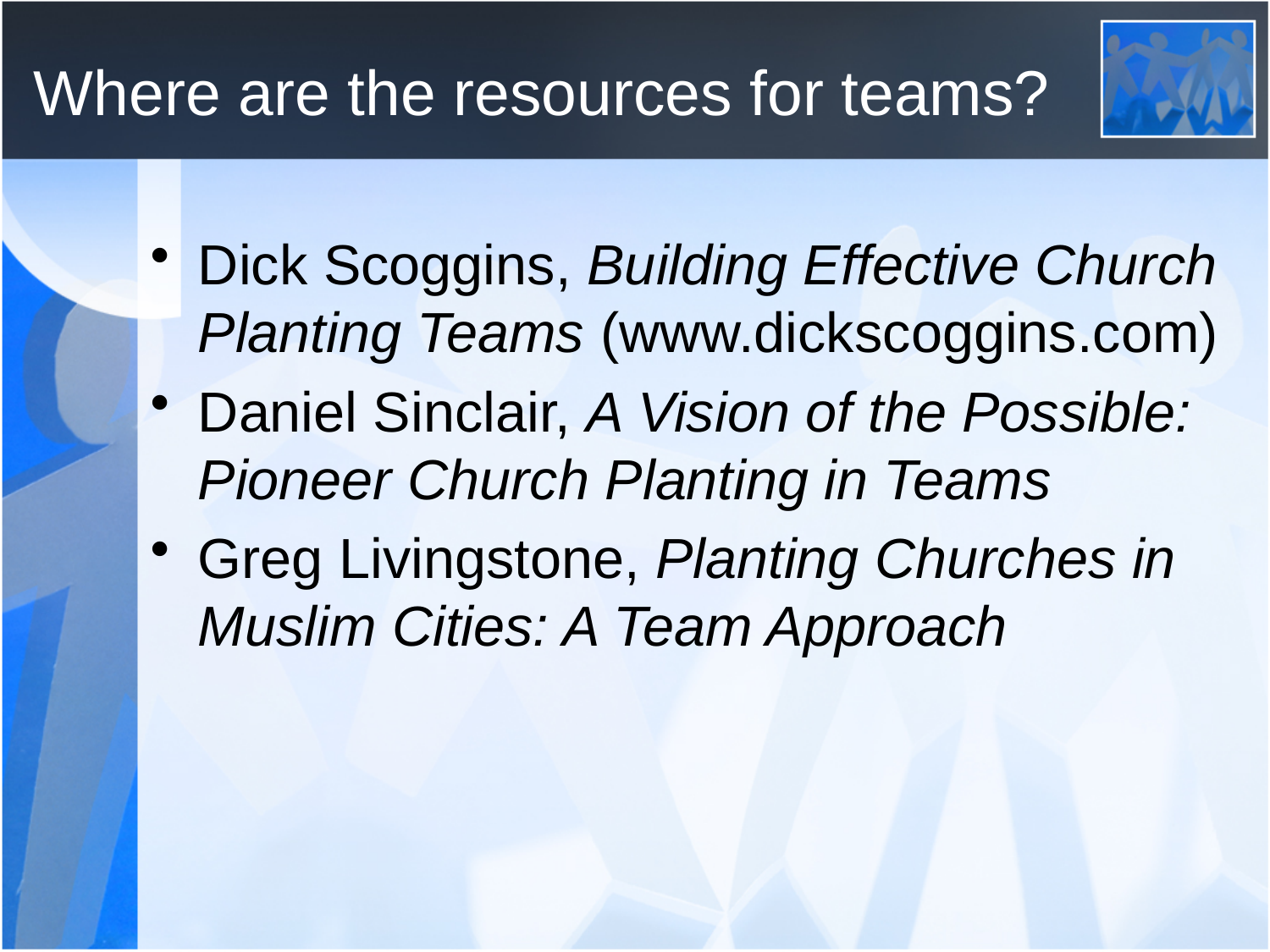

# Where are the resources for teams?
Dick Scoggins, Building Effective Church Planting Teams (www.dickscoggins.com)
Daniel Sinclair, A Vision of the Possible: Pioneer Church Planting in Teams
Greg Livingstone, Planting Churches in Muslim Cities: A Team Approach